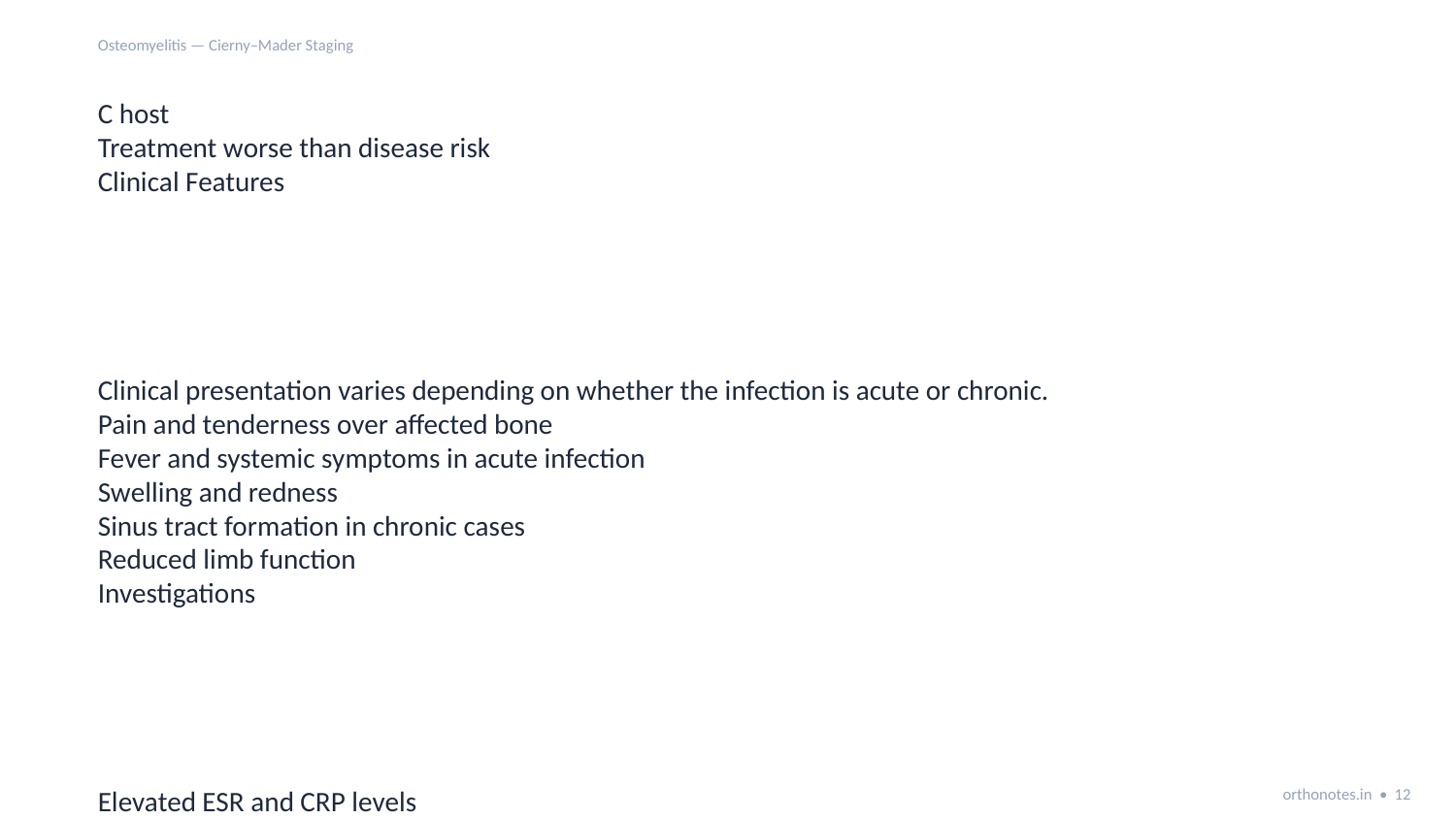

Osteomyelitis — Cierny–Mader Staging
C host
Treatment worse than disease risk
Clinical Features
Clinical presentation varies depending on whether the infection is acute or chronic.
Pain and tenderness over affected bone
Fever and systemic symptoms in acute infection
Swelling and redness
Sinus tract formation in chronic cases
Reduced limb function
Investigations
Elevated ESR and CRP levels
Blood cultures
Plain radiographs showing bone destruction
orthonotes.in  •  12